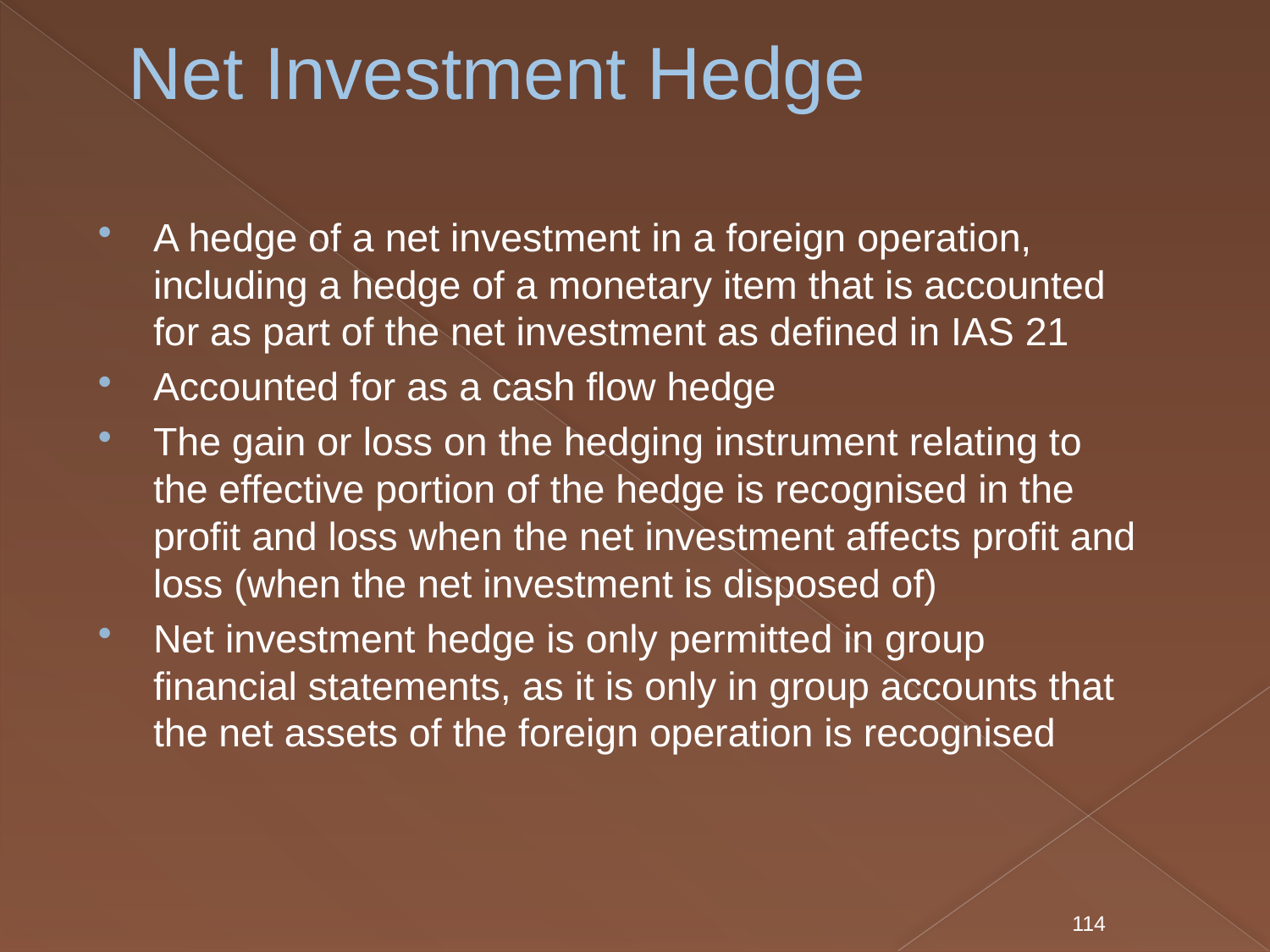

# Net Investment Hedge
A hedge of a net investment in a foreign operation, including a hedge of a monetary item that is accounted for as part of the net investment as defined in IAS 21
Accounted for as a cash flow hedge
The gain or loss on the hedging instrument relating to the effective portion of the hedge is recognised in the profit and loss when the net investment affects profit and loss (when the net investment is disposed of)
Net investment hedge is only permitted in group financial statements, as it is only in group accounts that the net assets of the foreign operation is recognised

114